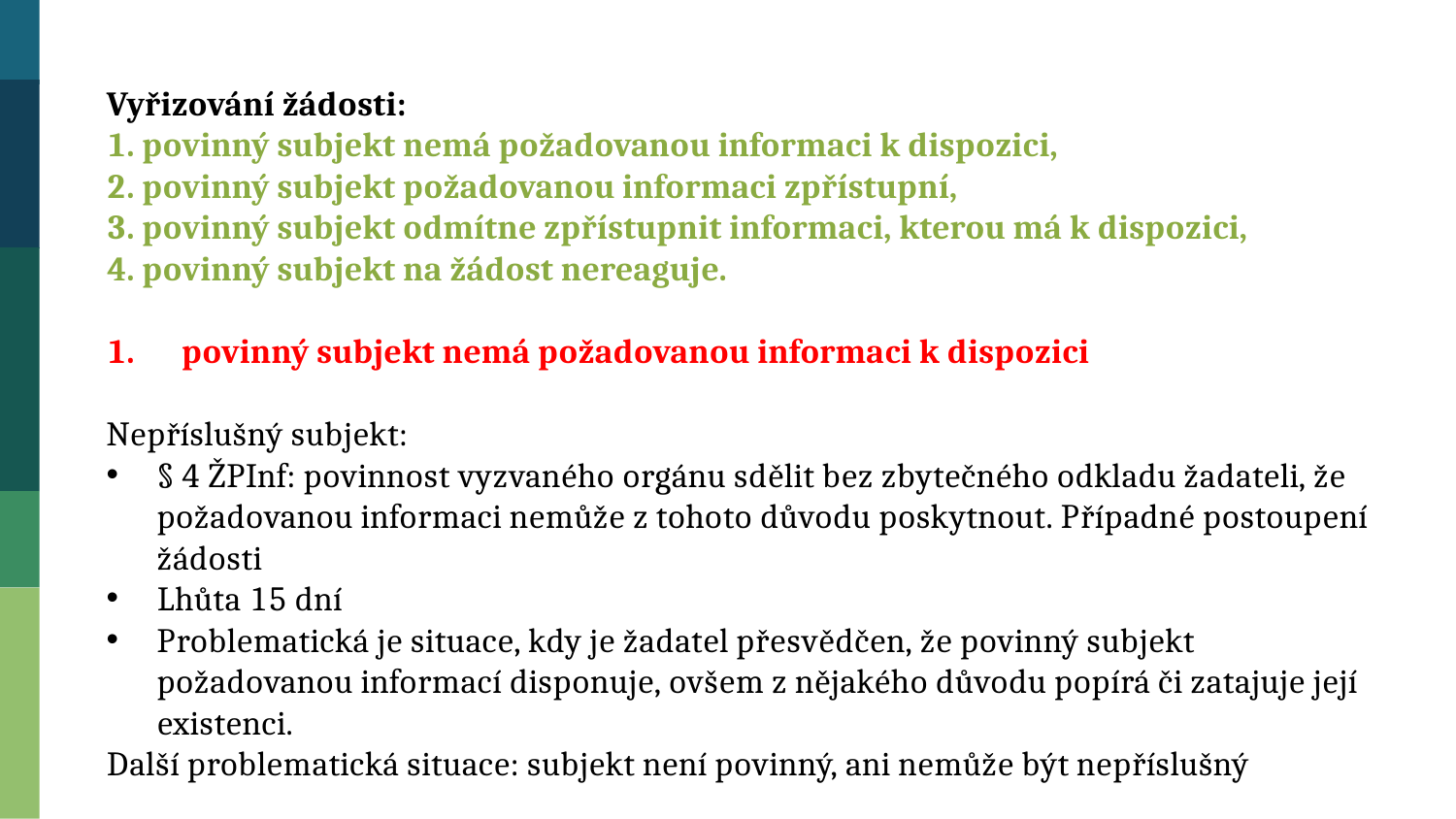

Vyřizování žádosti:
1. povinný subjekt nemá požadovanou informaci k dispozici,
2. povinný subjekt požadovanou informaci zpřístupní,
3. povinný subjekt odmítne zpřístupnit informaci, kterou má k dispozici,
4. povinný subjekt na žádost nereaguje.

povinný subjekt nemá požadovanou informaci k dispozici

Nepříslušný subjekt:
§ 4 ŽPInf: povinnost vyzvaného orgánu sdělit bez zbytečného odkladu žadateli, že požadovanou informaci nemůže z tohoto důvodu poskytnout. Případné postoupení žádosti
Lhůta 15 dní
Problematická je situace, kdy je žadatel přesvědčen, že povinný subjekt požadovanou informací disponuje, ovšem z nějakého důvodu popírá či zatajuje její existenci.
Další problematická situace: subjekt není povinný, ani nemůže být nepříslušný